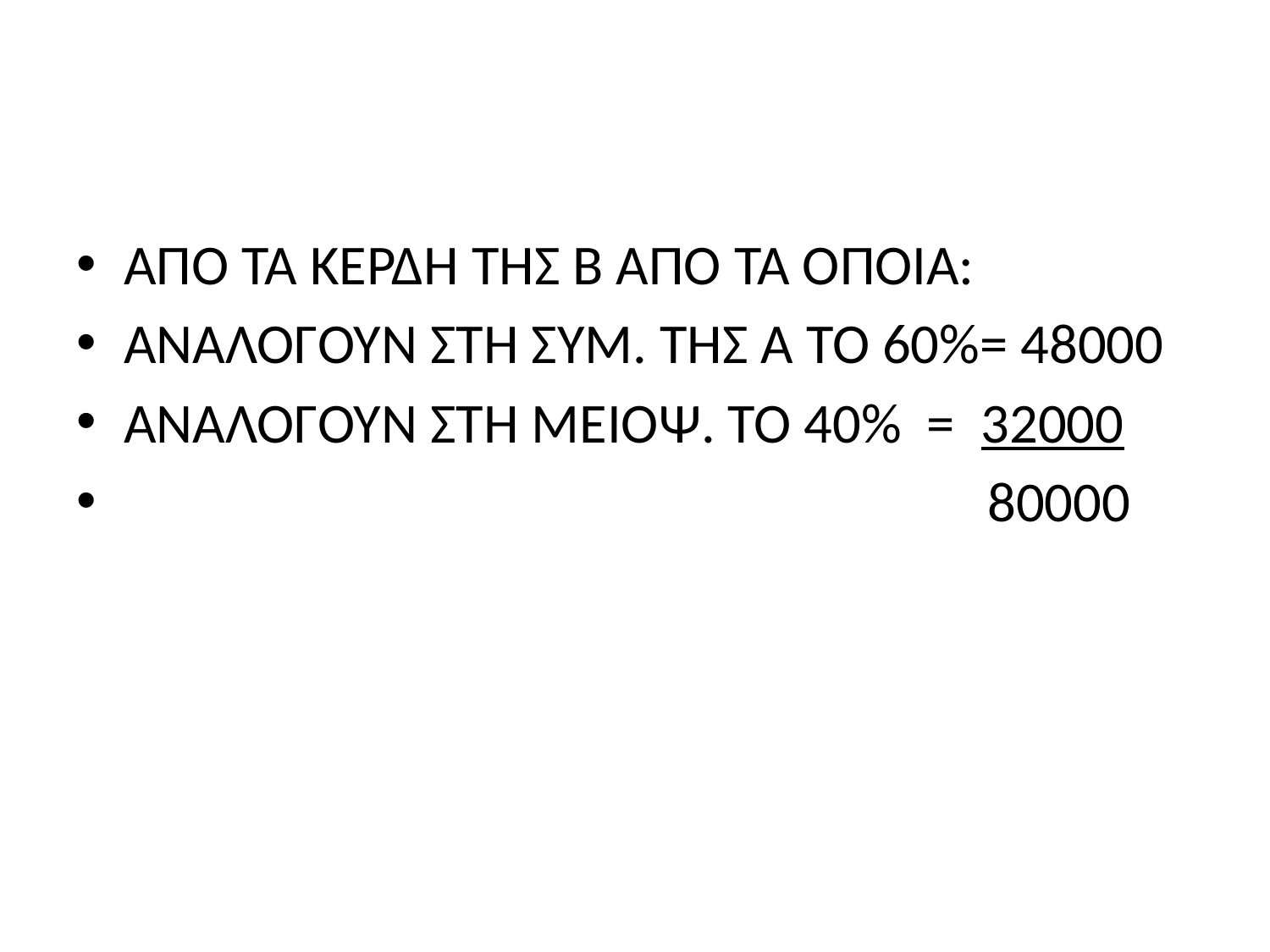

#
ΑΠΌ ΤΑ ΚΕΡΔΗ ΤΗΣ Β ΑΠΌ ΤΑ ΟΠΟΙΑ:
ΑΝΑΛΟΓΟΥΝ ΣΤΗ ΣΥΜ. ΤΗΣ Α ΤΟ 60%= 48000
ΑΝΑΛΟΓΟΥΝ ΣΤΗ ΜΕΙΟΨ. ΤΟ 40%  =  32000
                                                                    80000